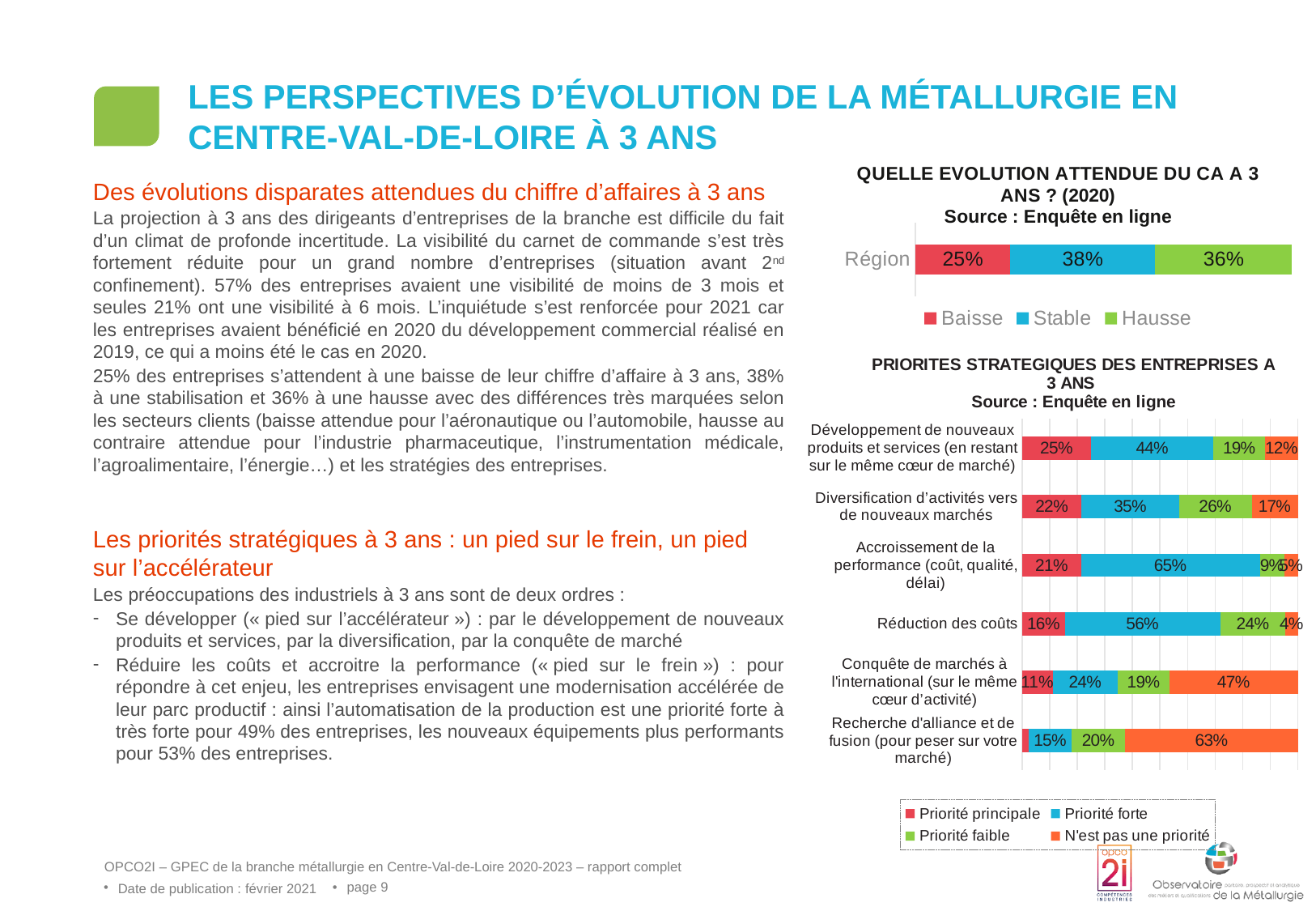

# Les perspectives d’évolution de la métallurgie en Centre-Val-de-Loire à 3 ans

### Chart: QUELLE EVOLUTION ATTENDUE DU CA A 3 ANS ? (2020)
Source : Enquête en ligne

| Category | Baisse | Stable | Hausse |
|---|---|---|---|
| Région | 0.25 | 0.38 | 0.36 |
Des évolutions disparates attendues du chiffre d’affaires à 3 ans
La projection à 3 ans des dirigeants d’entreprises de la branche est difficile du fait d’un climat de profonde incertitude. La visibilité du carnet de commande s’est très fortement réduite pour un grand nombre d’entreprises (situation avant 2nd confinement). 57% des entreprises avaient une visibilité de moins de 3 mois et seules 21% ont une visibilité à 6 mois. L’inquiétude s’est renforcée pour 2021 car les entreprises avaient bénéficié en 2020 du développement commercial réalisé en 2019, ce qui a moins été le cas en 2020.
25% des entreprises s’attendent à une baisse de leur chiffre d’affaire à 3 ans, 38% à une stabilisation et 36% à une hausse avec des différences très marquées selon les secteurs clients (baisse attendue pour l’aéronautique ou l’automobile, hausse au contraire attendue pour l’industrie pharmaceutique, l’instrumentation médicale, l’agroalimentaire, l’énergie…) et les stratégies des entreprises.

Les priorités stratégiques à 3 ans : un pied sur le frein, un pied sur l’accélérateur
Les préoccupations des industriels à 3 ans sont de deux ordres :
Se développer (« pied sur l’accélérateur ») : par le développement de nouveaux produits et services, par la diversification, par la conquête de marché
Réduire les coûts et accroitre la performance (« pied sur le frein ») : pour répondre à cet enjeu, les entreprises envisagent une modernisation accélérée de leur parc productif : ainsi l’automatisation de la production est une priorité forte à très forte pour 49% des entreprises, les nouveaux équipements plus performants pour 53% des entreprises.

### Chart: PRIORITES STRATEGIQUES DES ENTREPRISES A 3 ANS
Source : Enquête en ligne

| Category | Priorité principale | Priorité forte | Priorité faible | N'est pas une priorité |
|---|---|---|---|---|
| Recherche d'alliance et de fusion (pour peser sur votre marché) | 0.0244 | 0.1545 | 0.1951 | 0.626 |
| Conquête de marchés à l'international (sur le même cœur d’activité) | 0.1102 | 0.2373 | 0.1864 | 0.4661 |
| Réduction des coûts | 0.1556 | 0.563 | 0.237 | 0.0444 |
| Accroissement de la performance (coût, qualité, délai) | 0.2138 | 0.6483 | 0.0897 | 0.0483 |
| Diversification d’activités vers de nouveaux marchés | 0.2153 | 0.3542 | 0.2639 | 0.1667 |
| Développement de nouveaux produits et services (en restant sur le même cœur de marché) | 0.25 | 0.4444 | 0.1875 | 0.1181 |